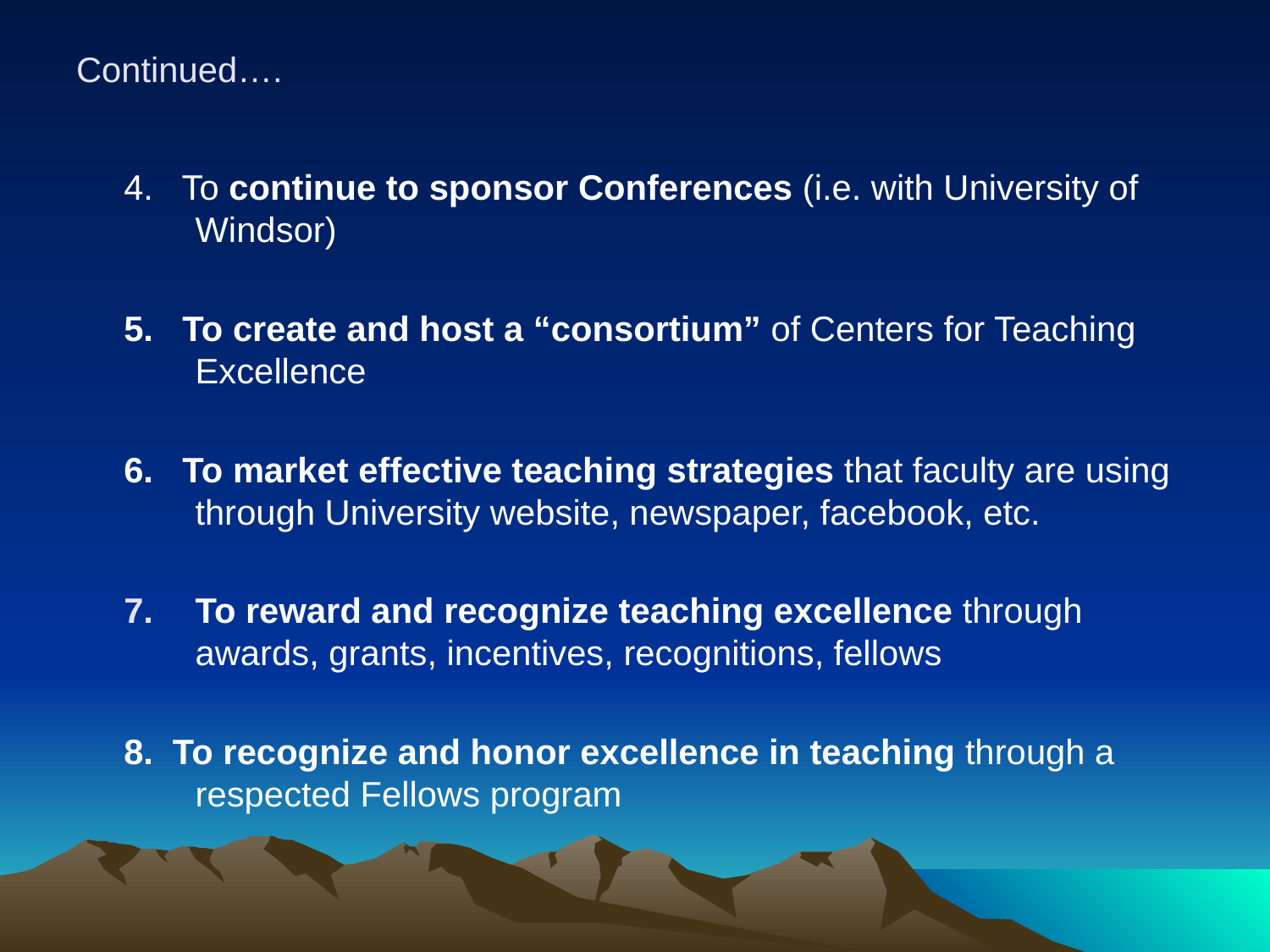

# Continued….
4.   To continue to sponsor Conferences (i.e. with University of Windsor)

5.   To create and host a “consortium” of Centers for Teaching Excellence

6.   To market effective teaching strategies that faculty are using through University website, newspaper, facebook, etc.

To reward and recognize teaching excellence through awards, grants, incentives, recognitions, fellows

8.  To recognize and honor excellence in teaching through a respected Fellows program